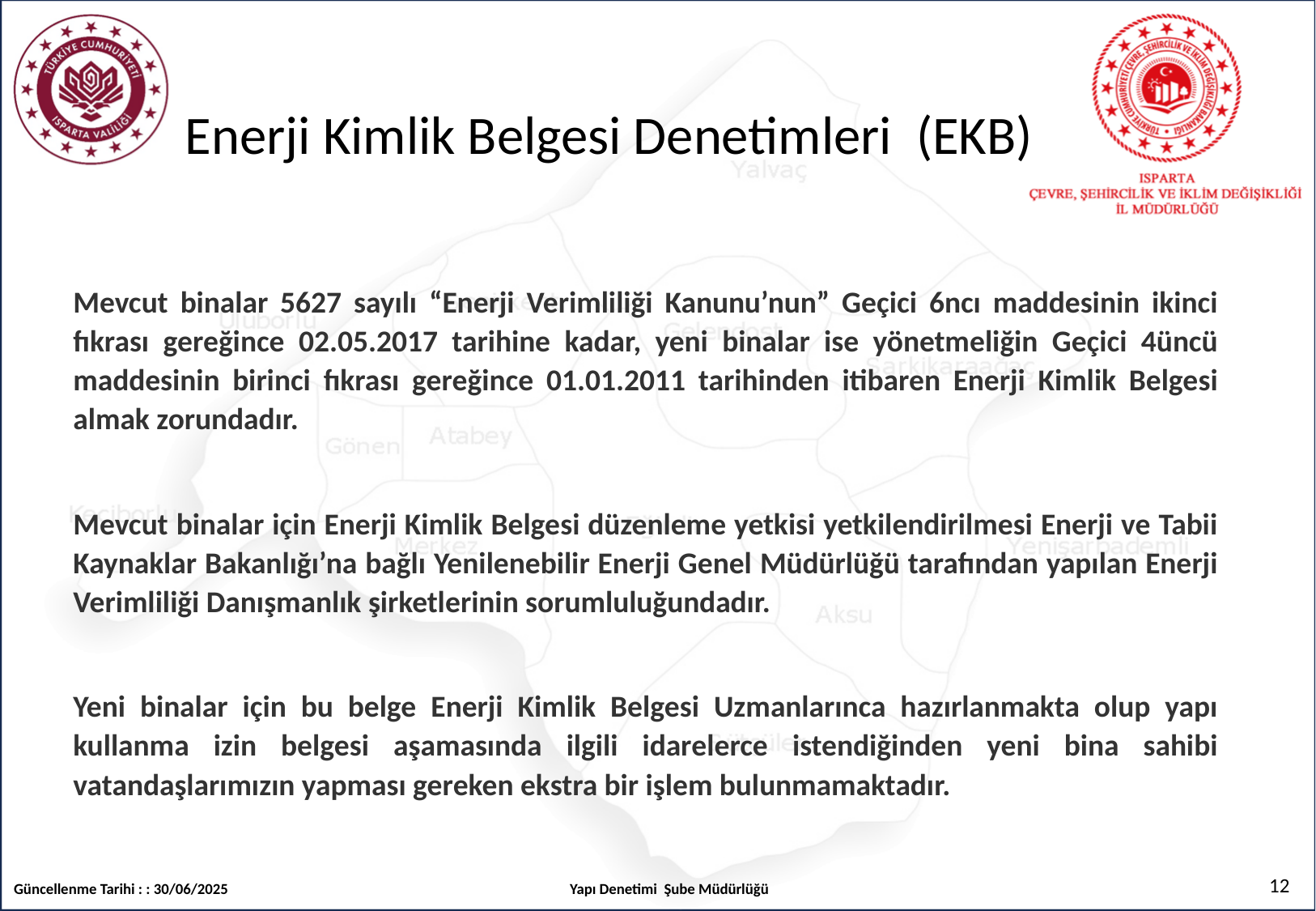

# Enerji Kimlik Belgesi Denetimleri  (EKB)
Mevcut binalar 5627 sayılı “Enerji Verimliliği Kanunu’nun” Geçici 6ncı maddesinin ikinci fıkrası gereğince 02.05.2017 tarihine kadar, yeni binalar ise yönetmeliğin Geçici 4üncü maddesinin birinci fıkrası gereğince 01.01.2011 tarihinden itibaren Enerji Kimlik Belgesi almak zorundadır.

Mevcut binalar için Enerji Kimlik Belgesi düzenleme yetkisi yetkilendirilmesi Enerji ve Tabii Kaynaklar Bakanlığı’na bağlı Yenilenebilir Enerji Genel Müdürlüğü tarafından yapılan Enerji Verimliliği Danışmanlık şirketlerinin sorumluluğundadır.

Yeni binalar için bu belge Enerji Kimlik Belgesi Uzmanlarınca hazırlanmakta olup yapı kullanma izin belgesi aşamasında ilgili idarelerce istendiğinden yeni bina sahibi vatandaşlarımızın yapması gereken ekstra bir işlem bulunmamaktadır.
12
Güncellenme Tarihi : : 30/06/2025

Yapı Denetimi  Şube Müdürlüğü